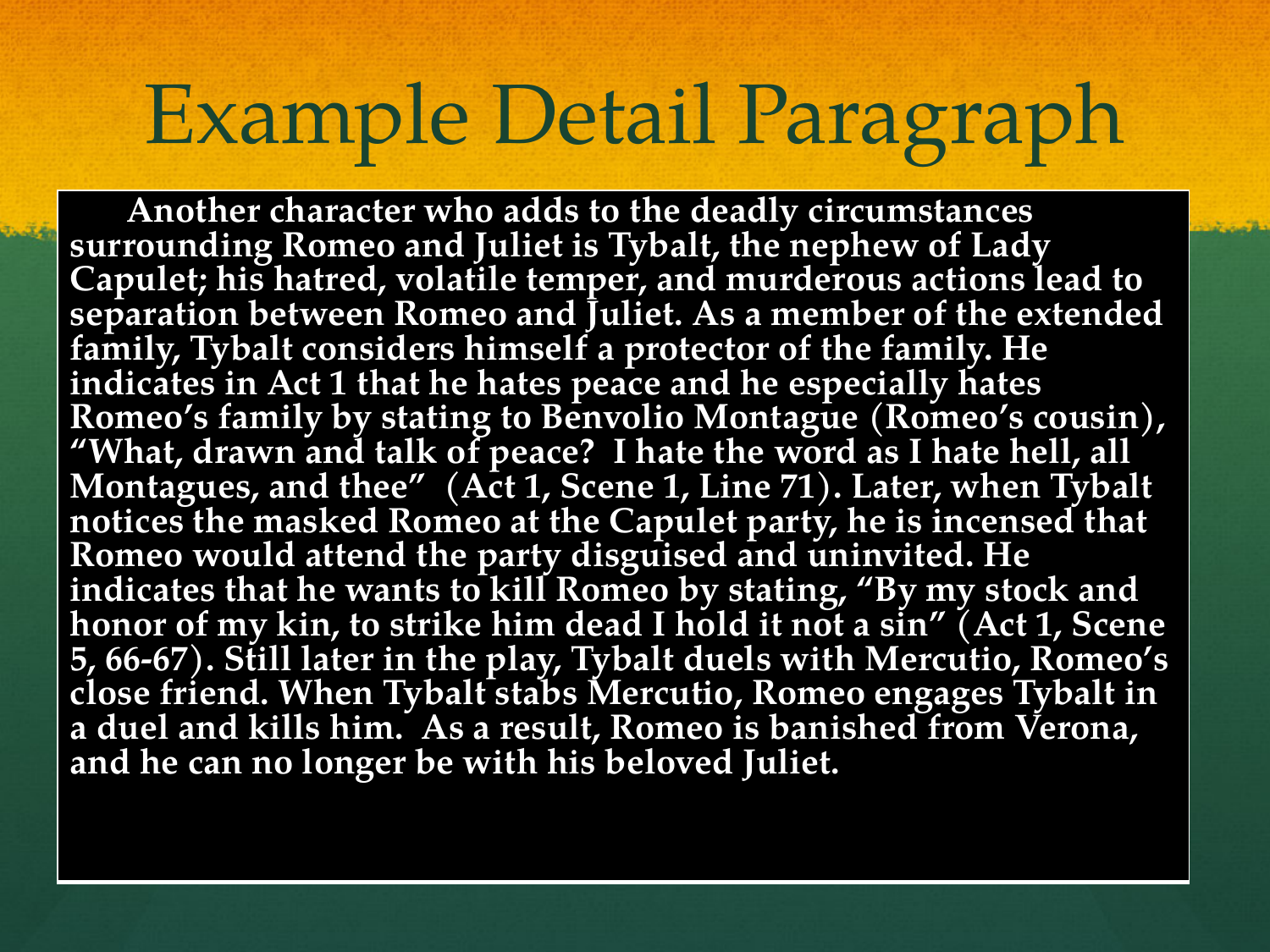

# Example Detail Paragraph
| Another character who adds to the deadly circumstances surrounding Romeo and Juliet is Tybalt, the nephew of Lady Capulet; his hatred, volatile temper, and murderous actions lead to separation between Romeo and Juliet. As a member of the extended family, Tybalt considers himself a protector of the family. He indicates in Act 1 that he hates peace and he especially hates Romeo’s family by stating to Benvolio Montague (Romeo’s cousin), “What, drawn and talk of peace? I hate the word as I hate hell, all Montagues, and thee” (Act 1, Scene 1, Line 71). Later, when Tybalt notices the masked Romeo at the Capulet party, he is incensed that Romeo would attend the party disguised and uninvited. He indicates that he wants to kill Romeo by stating, “By my stock and honor of my kin, to strike him dead I hold it not a sin” (Act 1, Scene 5, 66-67). Still later in the play, Tybalt duels with Mercutio, Romeo’s close friend. When Tybalt stabs Mercutio, Romeo engages Tybalt in a duel and kills him. As a result, Romeo is banished from Verona, and he can no longer be with his beloved Juliet. |
| --- |